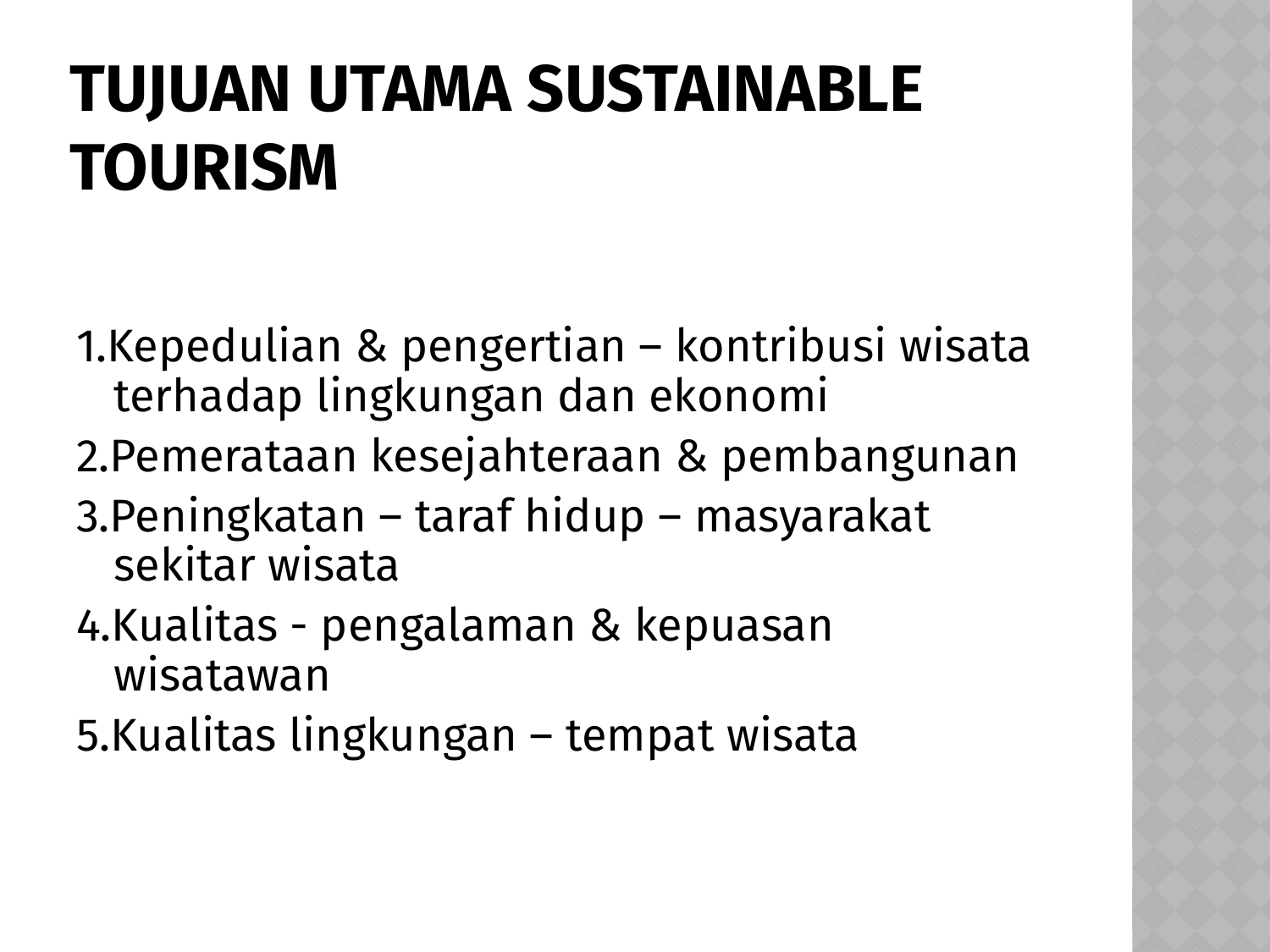

# Tujuan Utama Sustainable Tourism
1.Kepedulian & pengertian – kontribusi wisata terhadap lingkungan dan ekonomi
2.Pemerataan kesejahteraan & pembangunan
3.Peningkatan – taraf hidup – masyarakat sekitar wisata
4.Kualitas - pengalaman & kepuasan wisatawan
5.Kualitas lingkungan – tempat wisata